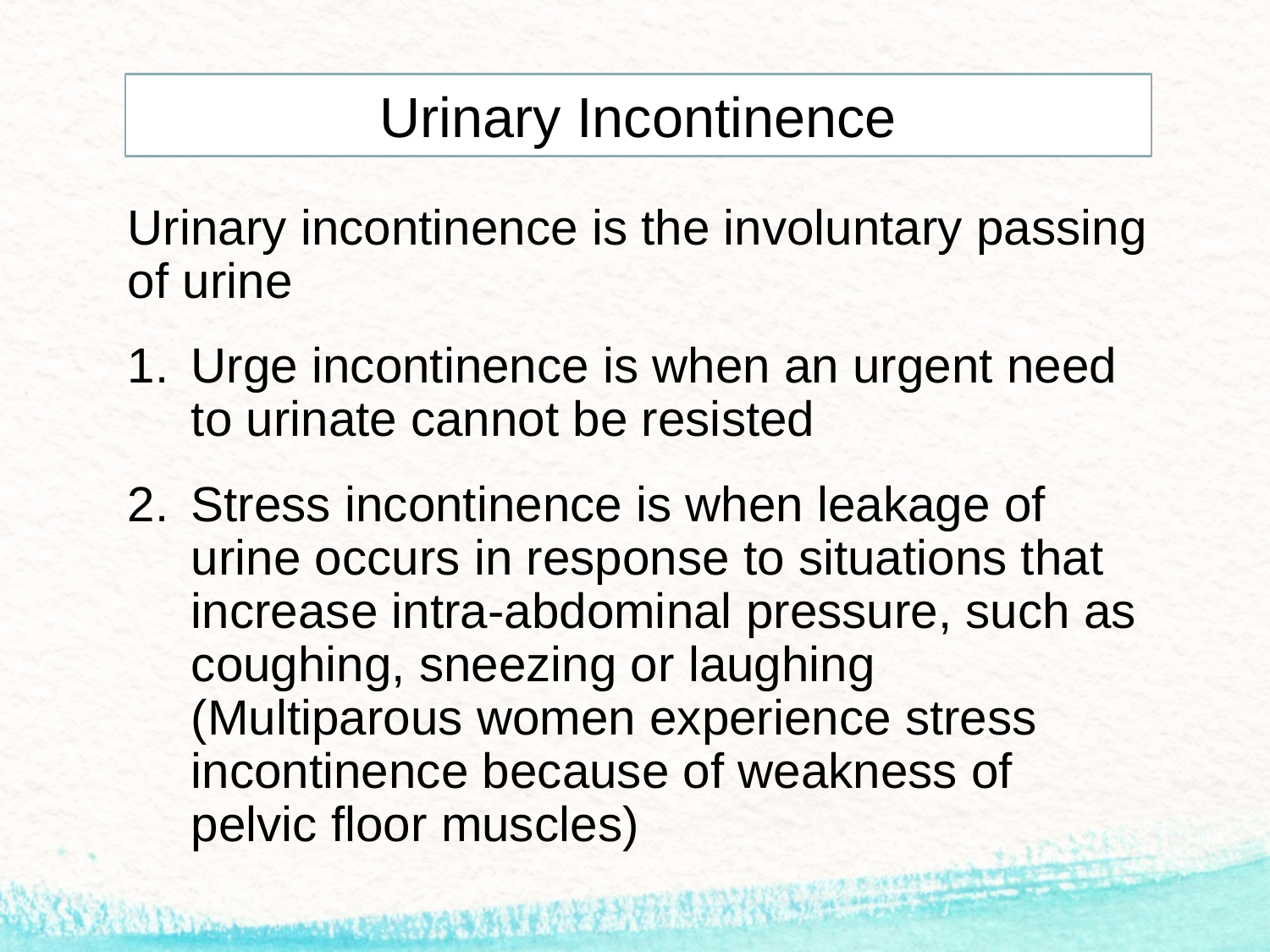

# Urinary Incontinence
Urinary incontinence is the involuntary passing of urine
Urge incontinence is when an urgent need to urinate cannot be resisted
Stress incontinence is when leakage of urine occurs in response to situations that increase intra-abdominal pressure, such as coughing, sneezing or laughing (Multiparous women experience stress incontinence because of weakness of pelvic floor muscles)